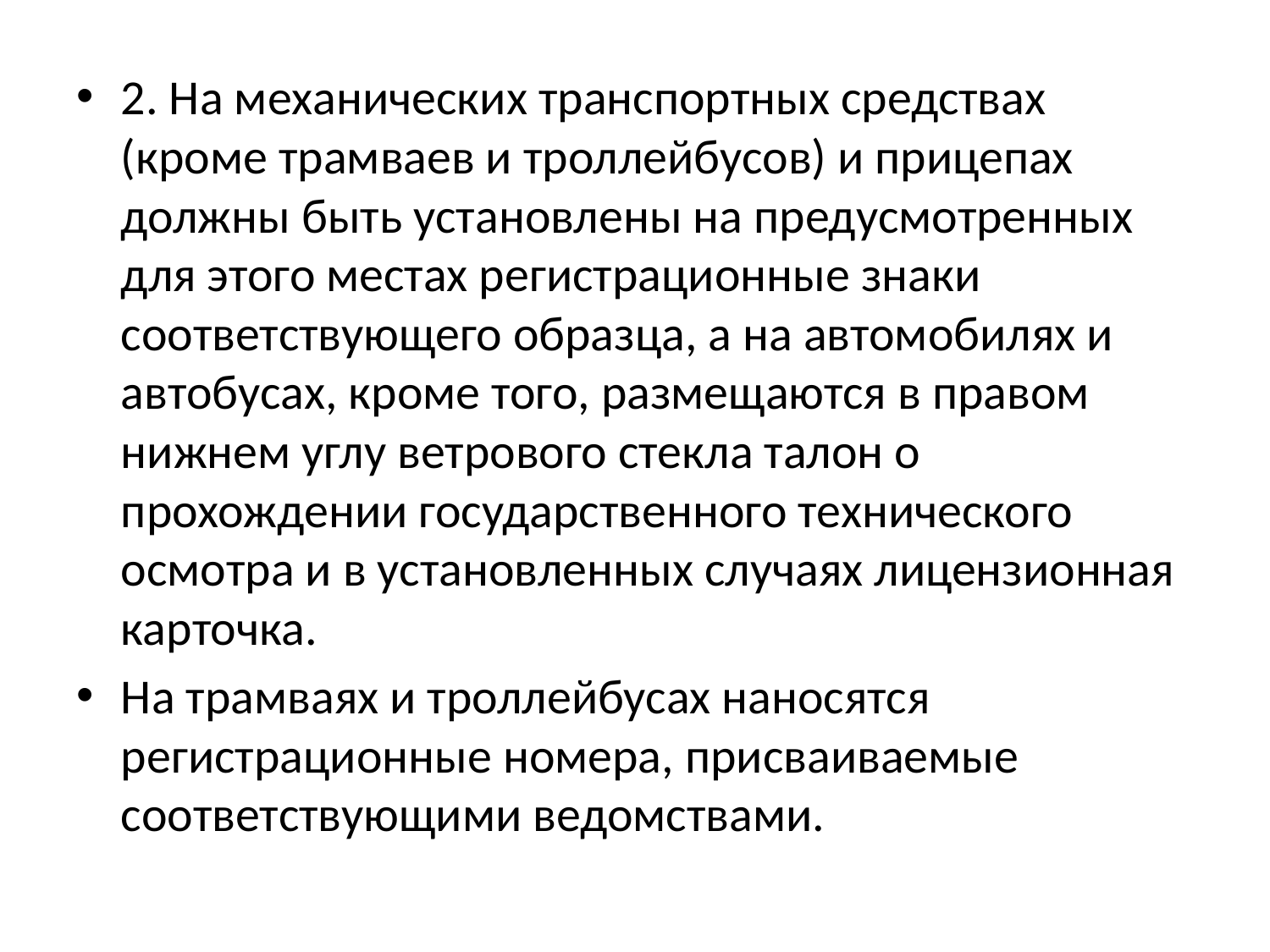

2. На механических транспортных средствах (кроме трамваев и троллейбусов) и прицепах должны быть установлены на предусмотренных для этого местах регистрационные знаки соответствующего образца, а на автомобилях и автобусах, кроме того, размещаются в правом нижнем углу ветрового стекла талон о прохождении государственного технического осмотра и в установленных случаях лицензионная карточка.
На трамваях и троллейбусах наносятся регистрационные номера, присваиваемые соответствующими ведомствами.